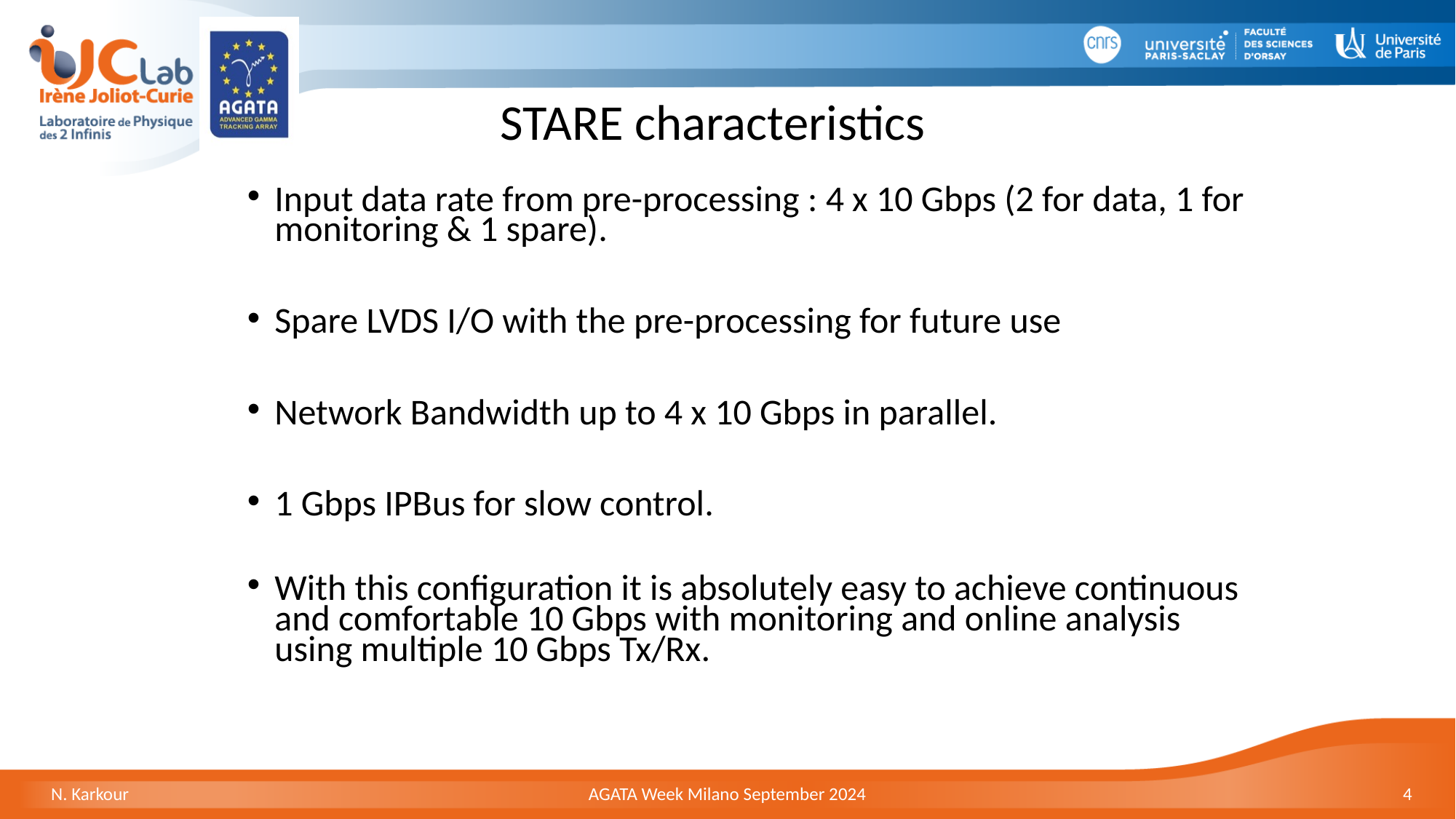

STARE characteristics
Input data rate from pre-processing : 4 x 10 Gbps (2 for data, 1 for monitoring & 1 spare).

Spare LVDS I/O with the pre-processing for future use

Network Bandwidth up to 4 x 10 Gbps in parallel.

1 Gbps IPBus for slow control.

With this configuration it is absolutely easy to achieve continuous and comfortable 10 Gbps with monitoring and online analysis using multiple 10 Gbps Tx/Rx.

N. Karkour
AGATA Week Milano September 2024
4